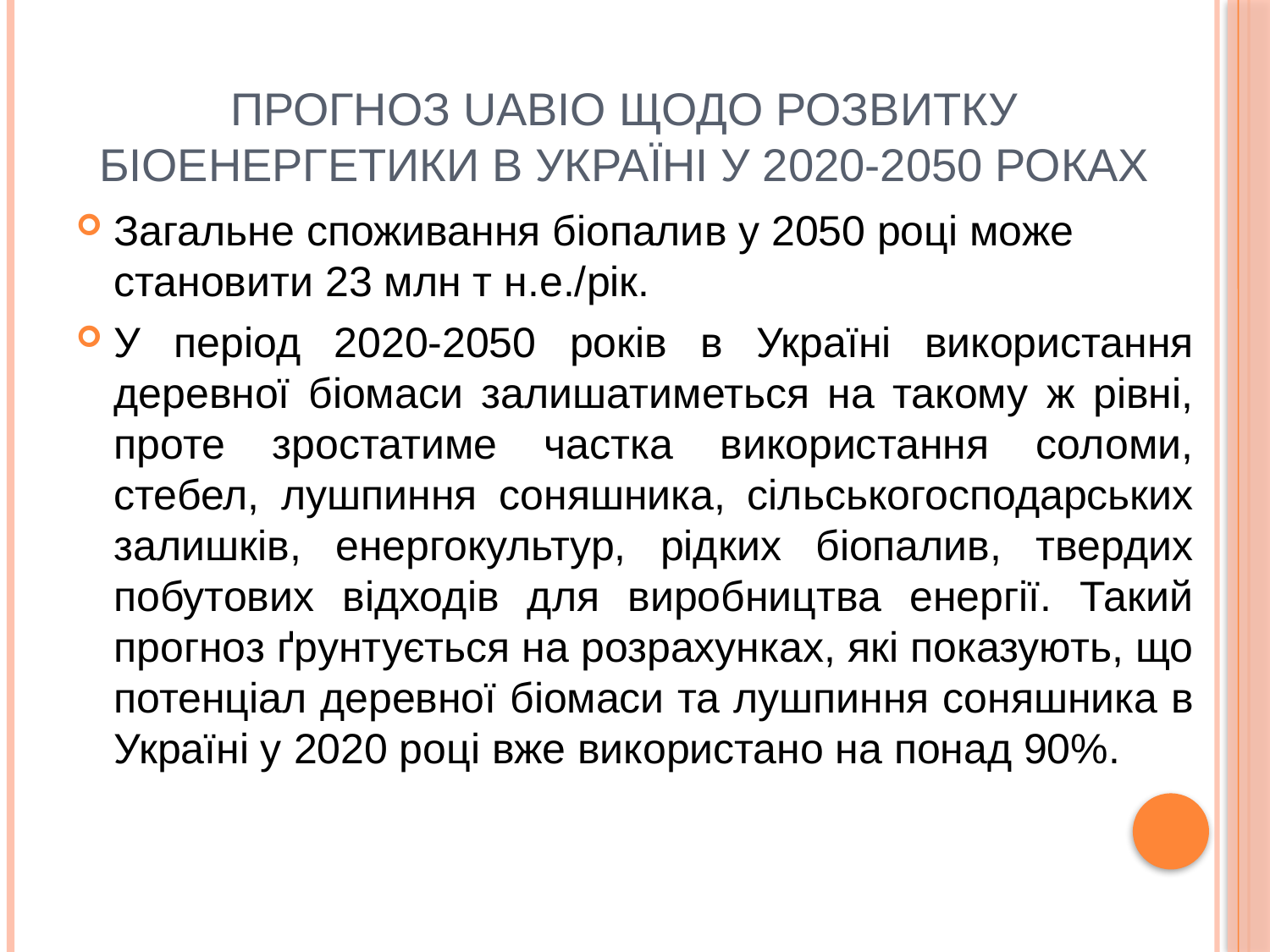

# Прогноз UABIO щодо розвитку біоенергетики в Україні у 2020-2050 роках
Загальне споживання біопалив у 2050 році може становити 23 млн т н.е./рік.
У період 2020-2050 років в Україні використання деревної біомаси залишатиметься на такому ж рівні, проте зростатиме частка використання соломи, стебел, лушпиння соняшника, сільськогосподарських залишків, енергокультур, рідких біопалив, твердих побутових відходів для виробництва енергії. Такий прогноз ґрунтується на розрахунках, які показують, що потенціал деревної біомаси та лушпиння соняшника в Україні у 2020 році вже використано на понад 90%.